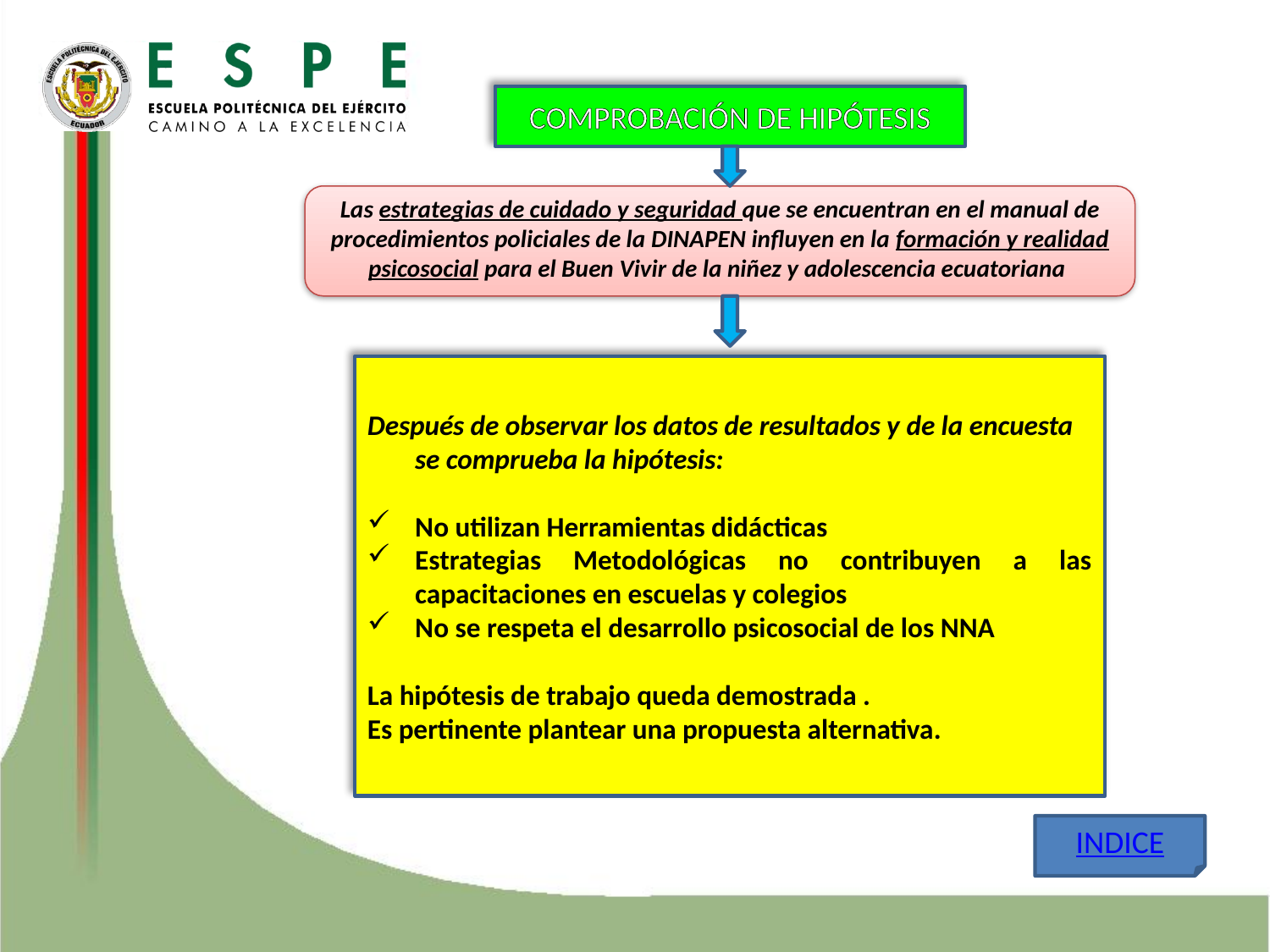

COMPROBACIÓN DE HIPÓTESIS

Las estrategias de cuidado y seguridad que se encuentran en el manual de procedimientos policiales de la DINAPEN influyen en la formación y realidad psicosocial para el Buen Vivir de la niñez y adolescencia ecuatoriana

Después de observar los datos de resultados y de la encuesta se comprueba la hipótesis:

No utilizan Herramientas didácticas
Estrategias Metodológicas no contribuyen a las capacitaciones en escuelas y colegios
No se respeta el desarrollo psicosocial de los NNA

La hipótesis de trabajo queda demostrada .
Es pertinente plantear una propuesta alternativa.
INDICE